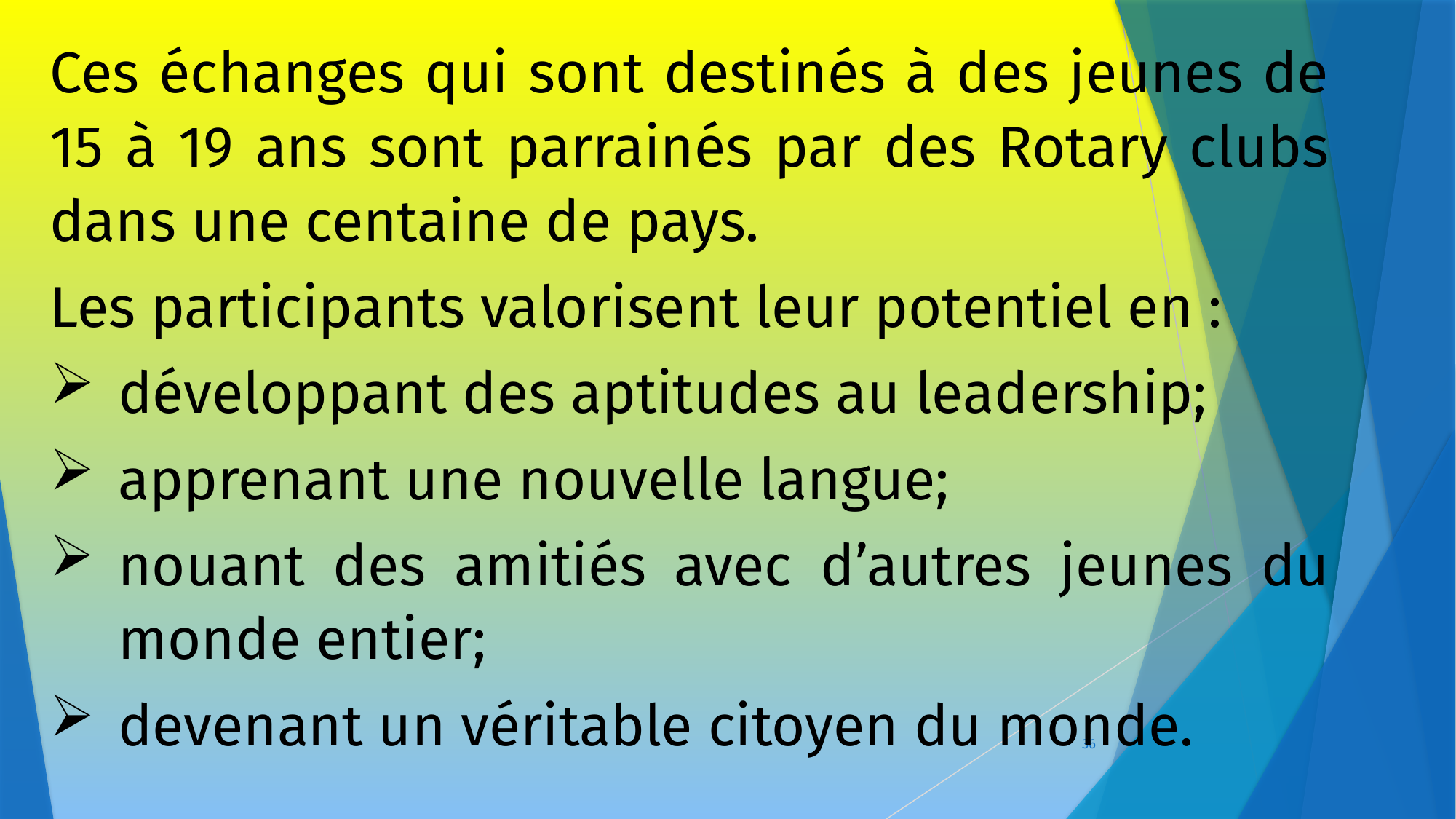

Ces échanges qui sont destinés à des jeunes de 15 à 19 ans sont parrainés par des Rotary clubs dans une centaine de pays.
Les participants valorisent leur potentiel en :
développant des aptitudes au leadership;
apprenant une nouvelle langue;
nouant des amitiés avec d’autres jeunes du monde entier;
devenant un véritable citoyen du monde.
36